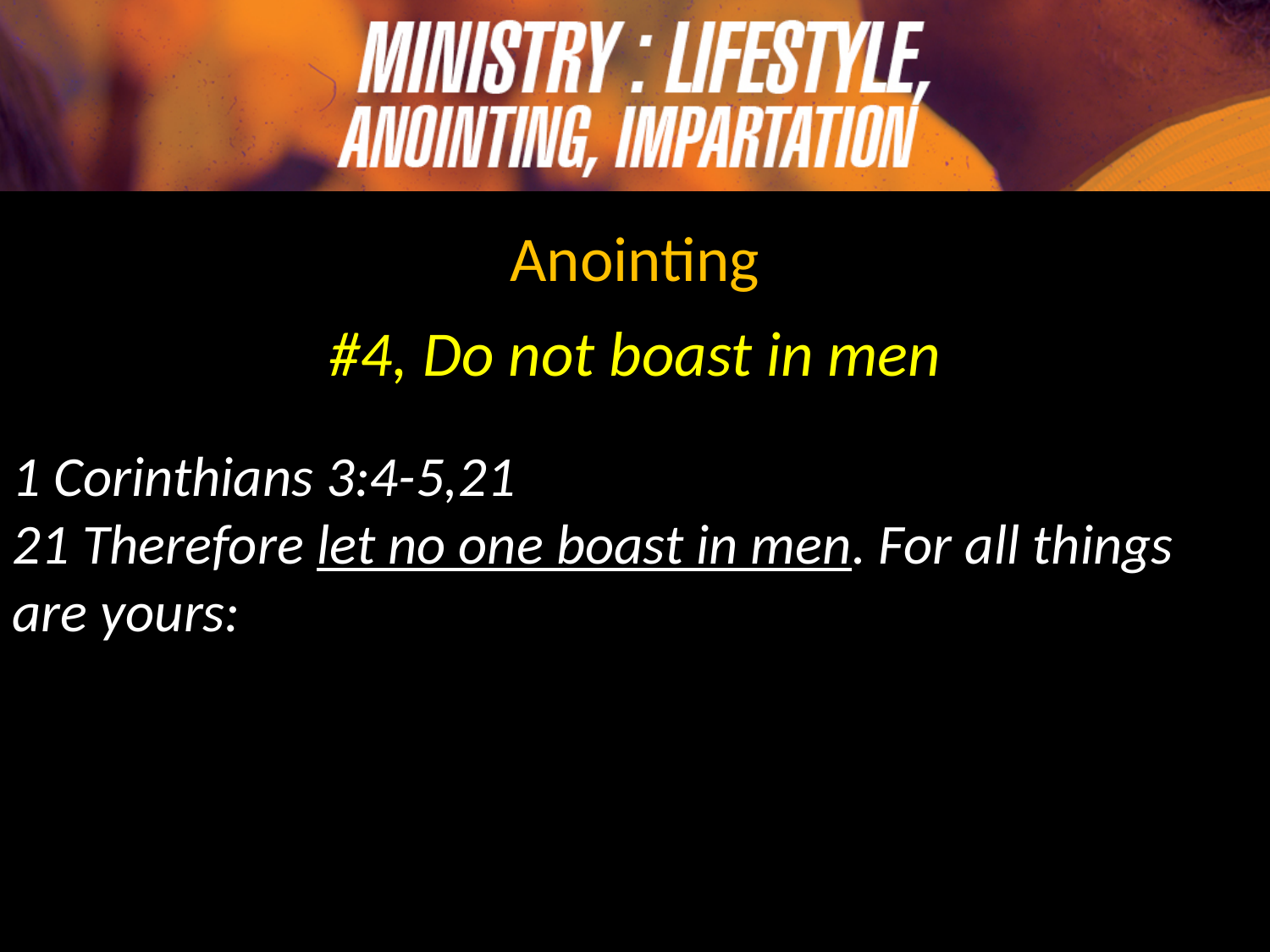

Anointing
#4, Do not boast in men
1 Corinthians 3:4-5,21
21 Therefore let no one boast in men. For all things are yours: